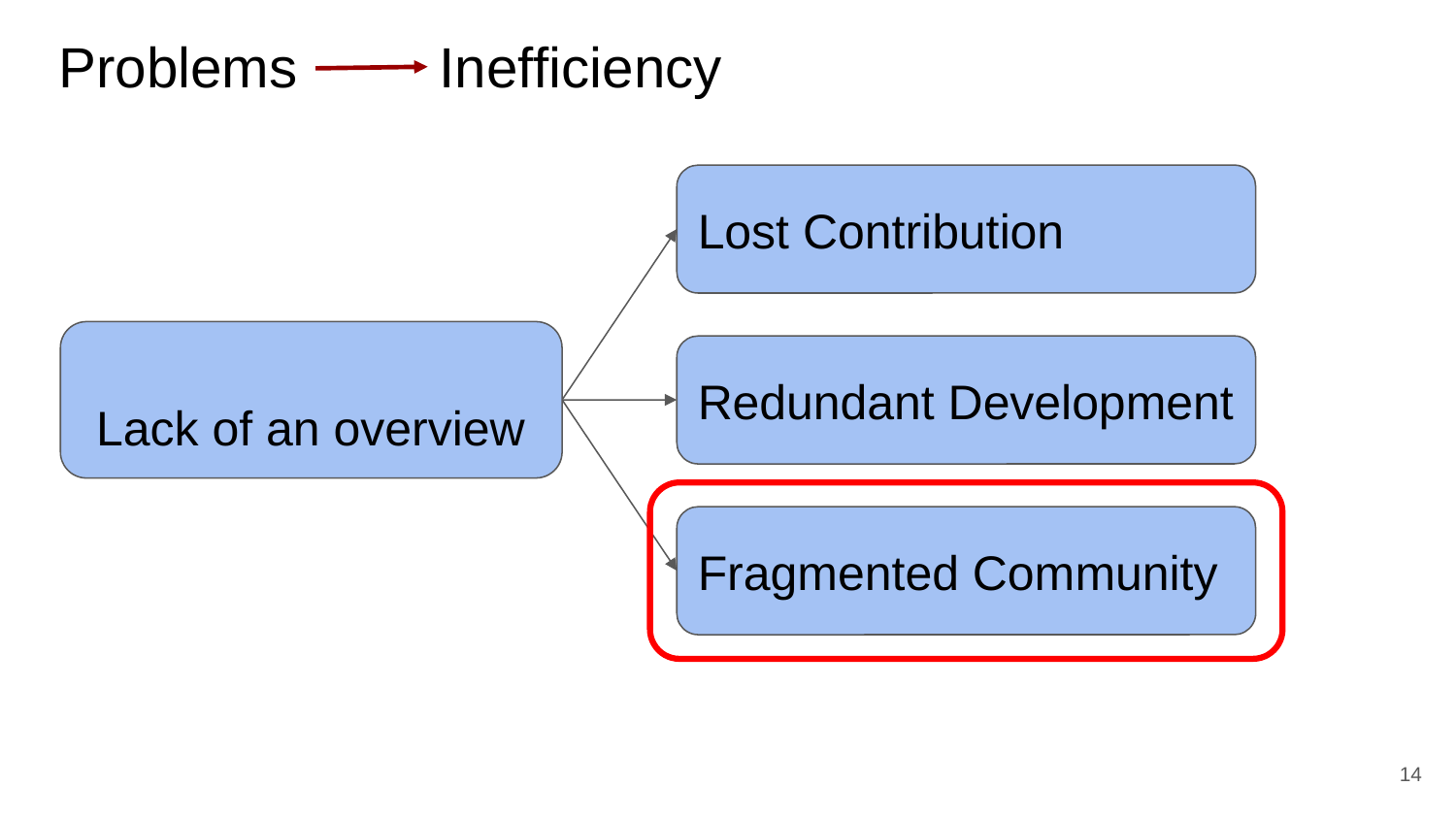

# Problems         Inefficiency

Lost Contribution
 Lack of an overview
Redundant Development

Fragmented Community
14